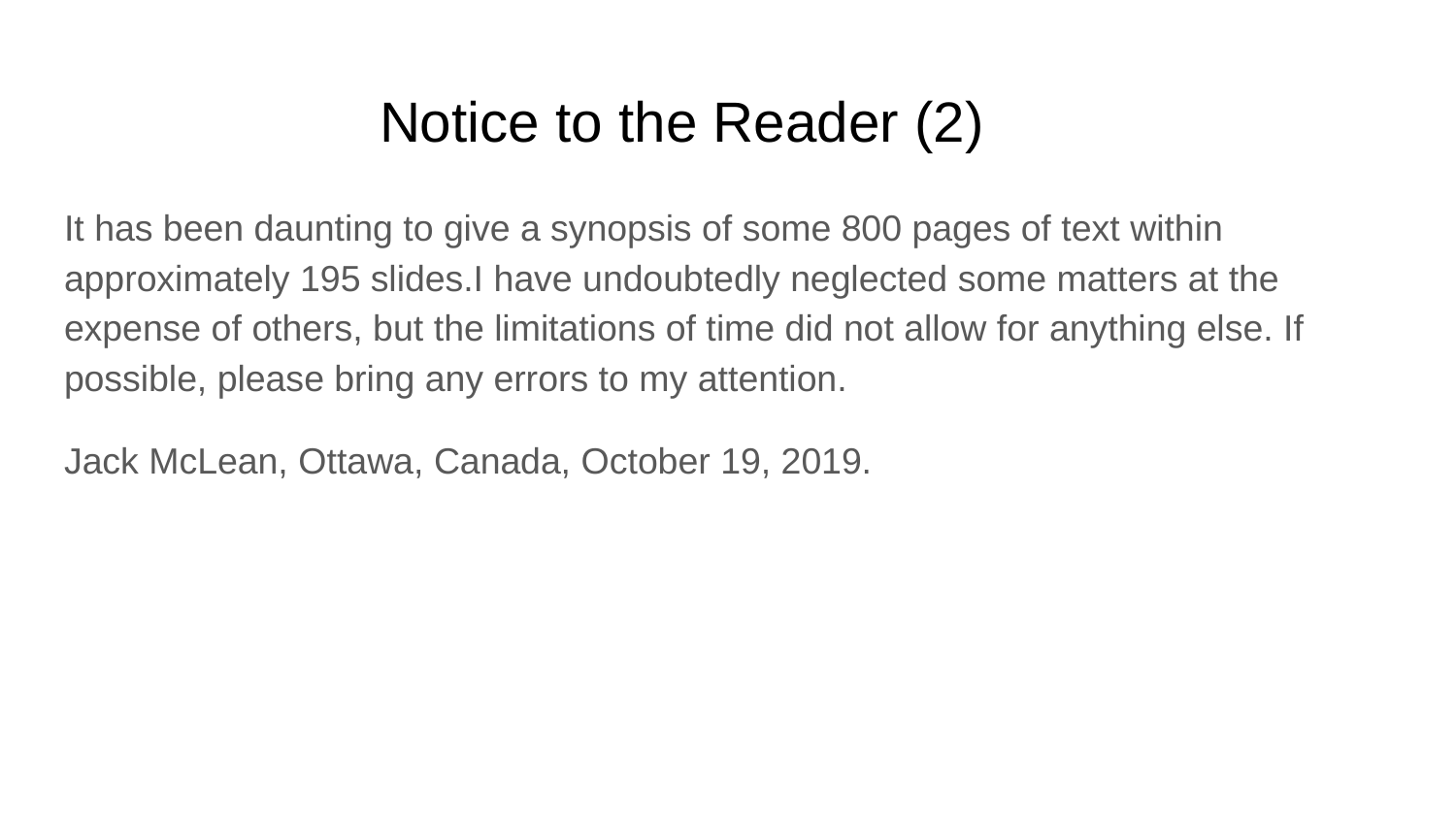

# Notice to the Reader (2)
It has been daunting to give a synopsis of some 800 pages of text within approximately 195 slides.I have undoubtedly neglected some matters at the expense of others, but the limitations of time did not allow for anything else. If possible, please bring any errors to my attention.
Jack McLean, Ottawa, Canada, October 19, 2019.